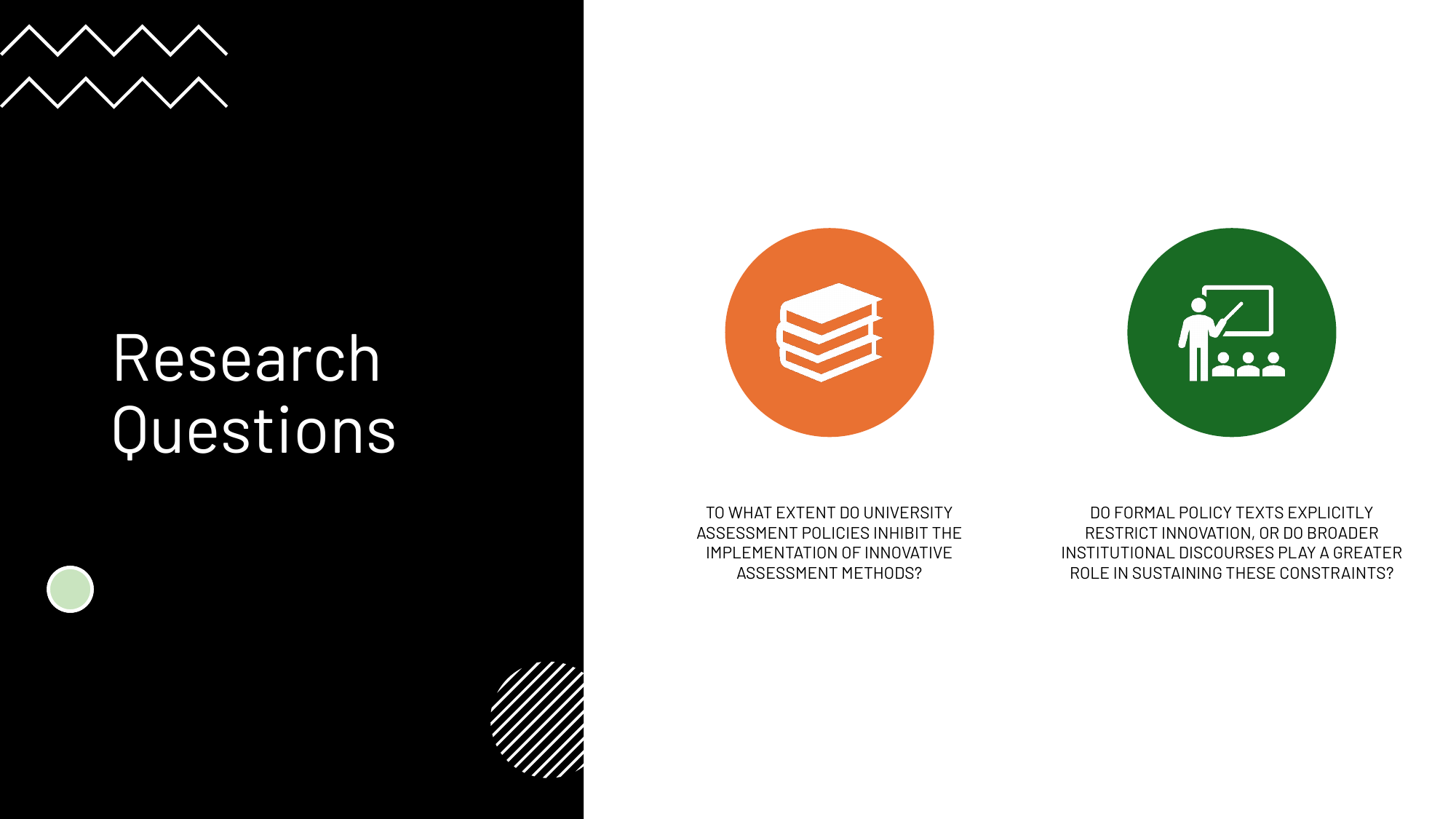

To what extent do university assessment policies inhibit the implementation of innovative assessment methods?
Do formal policy texts explicitly restrict innovation, or do broader institutional discourses play a greater role in sustaining these constraints?
# Research Questions